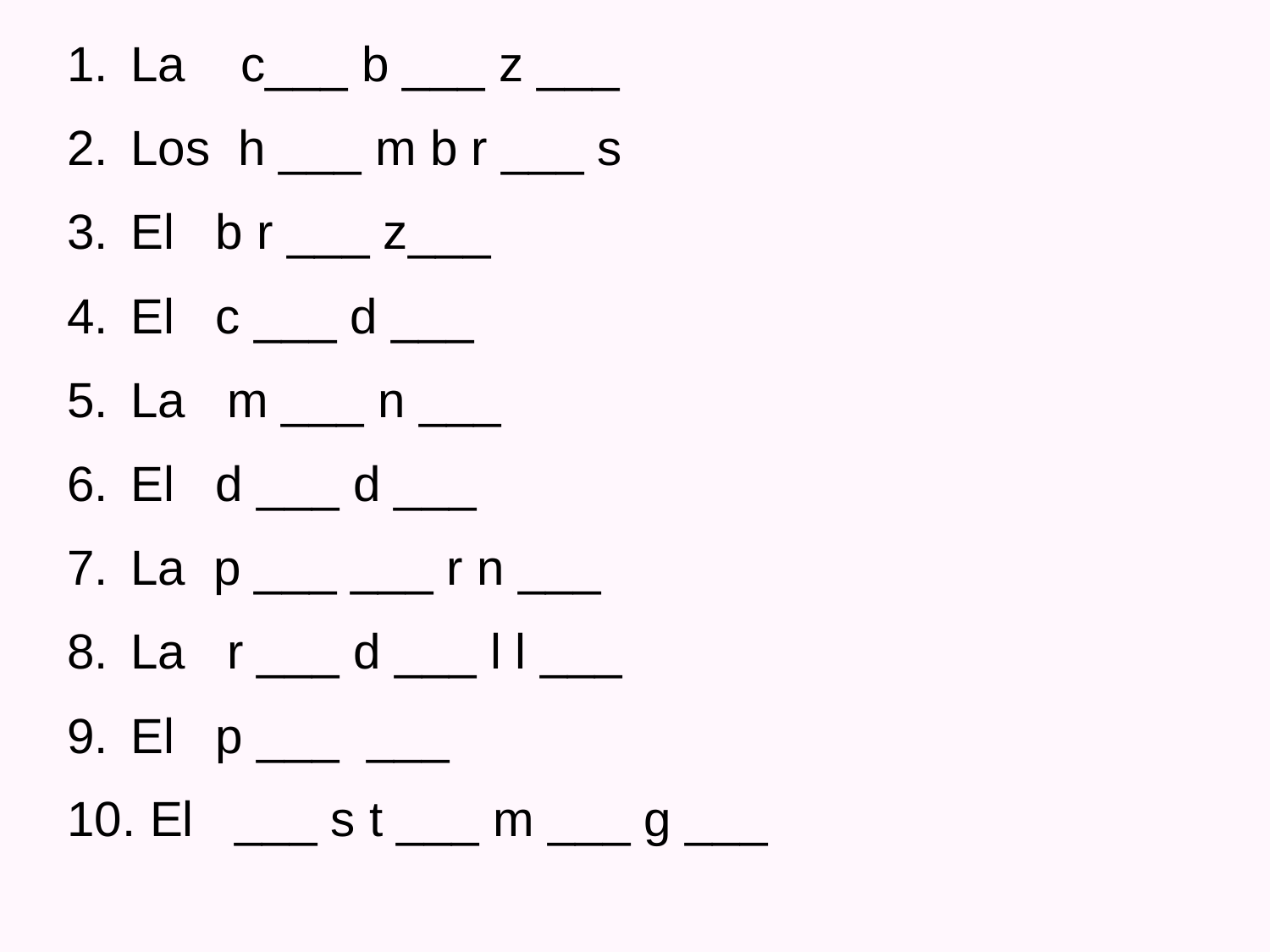

La    c___ b ___ z ___
Los  h ___ m b r ___ s
El   b r ___ z___
El   c ___ d ___
La   m ___ n ___
El   d ___ d ___
La  p ___ ___ r n ___
La   r ___ d ___ l l ___
El   p ___  ___
 El   ___ s t ___ m ___ g ___